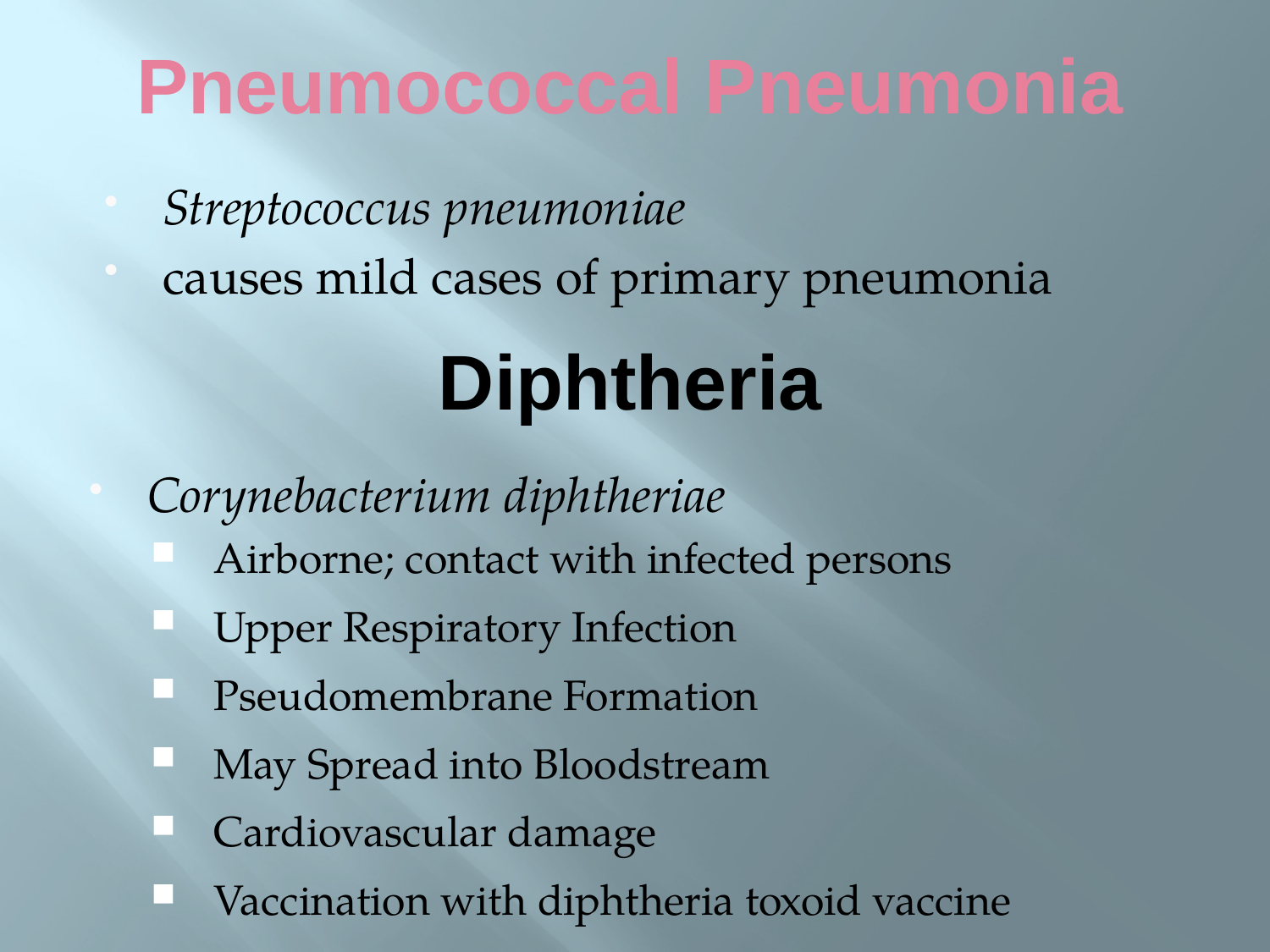

Pneumococcal Pneumonia
Streptococcus pneumoniae
causes mild cases of primary pneumonia
# Diphtheria
Corynebacterium diphtheriae
Airborne; contact with infected persons
Upper Respiratory Infection
Pseudomembrane Formation
May Spread into Bloodstream
Cardiovascular damage
Vaccination with diphtheria toxoid vaccine